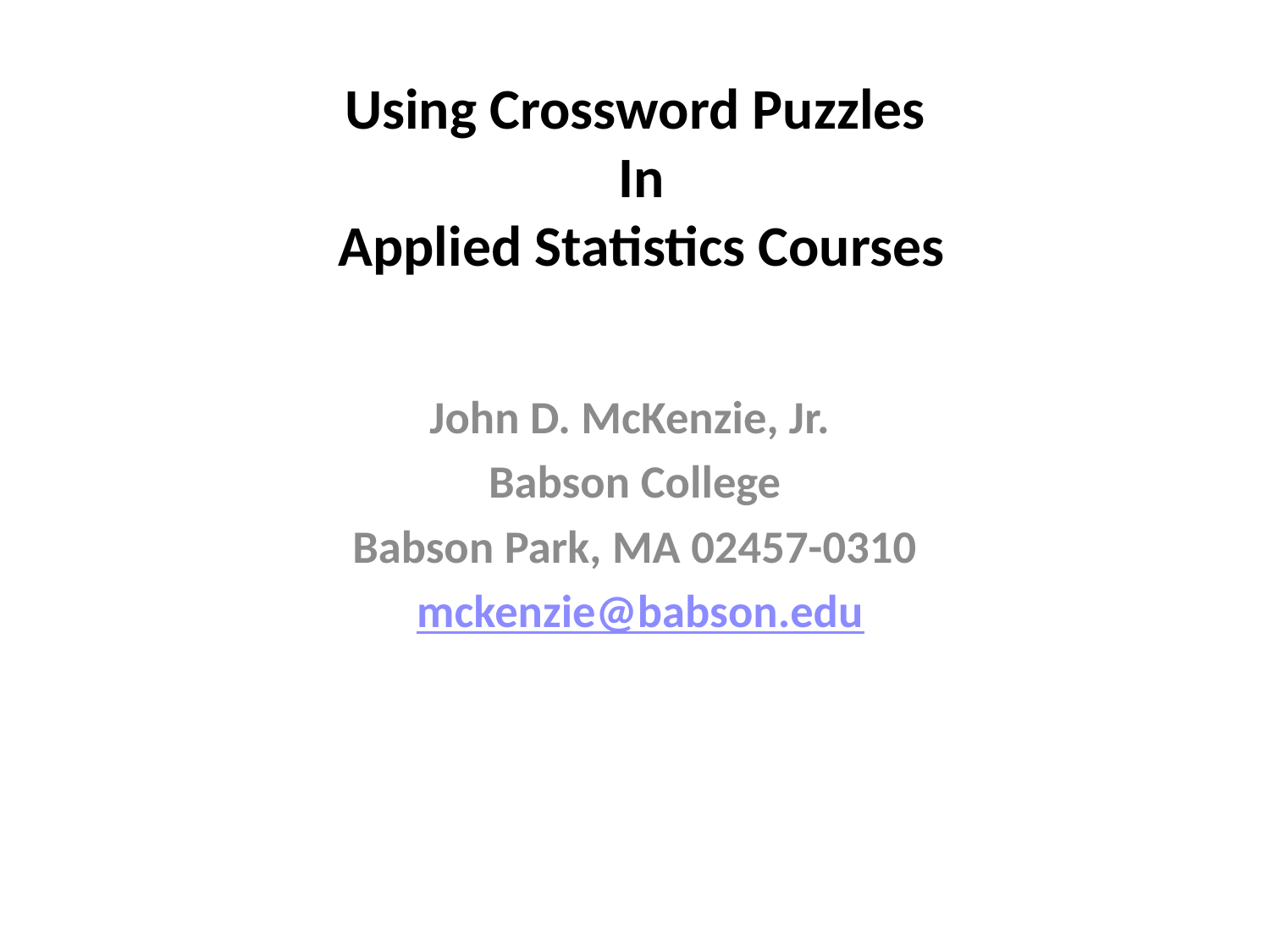

# Using Crossword Puzzles In Applied Statistics Courses
John D. McKenzie, Jr.
Babson College
Babson Park, MA 02457-0310
 mckenzie@babson.edu